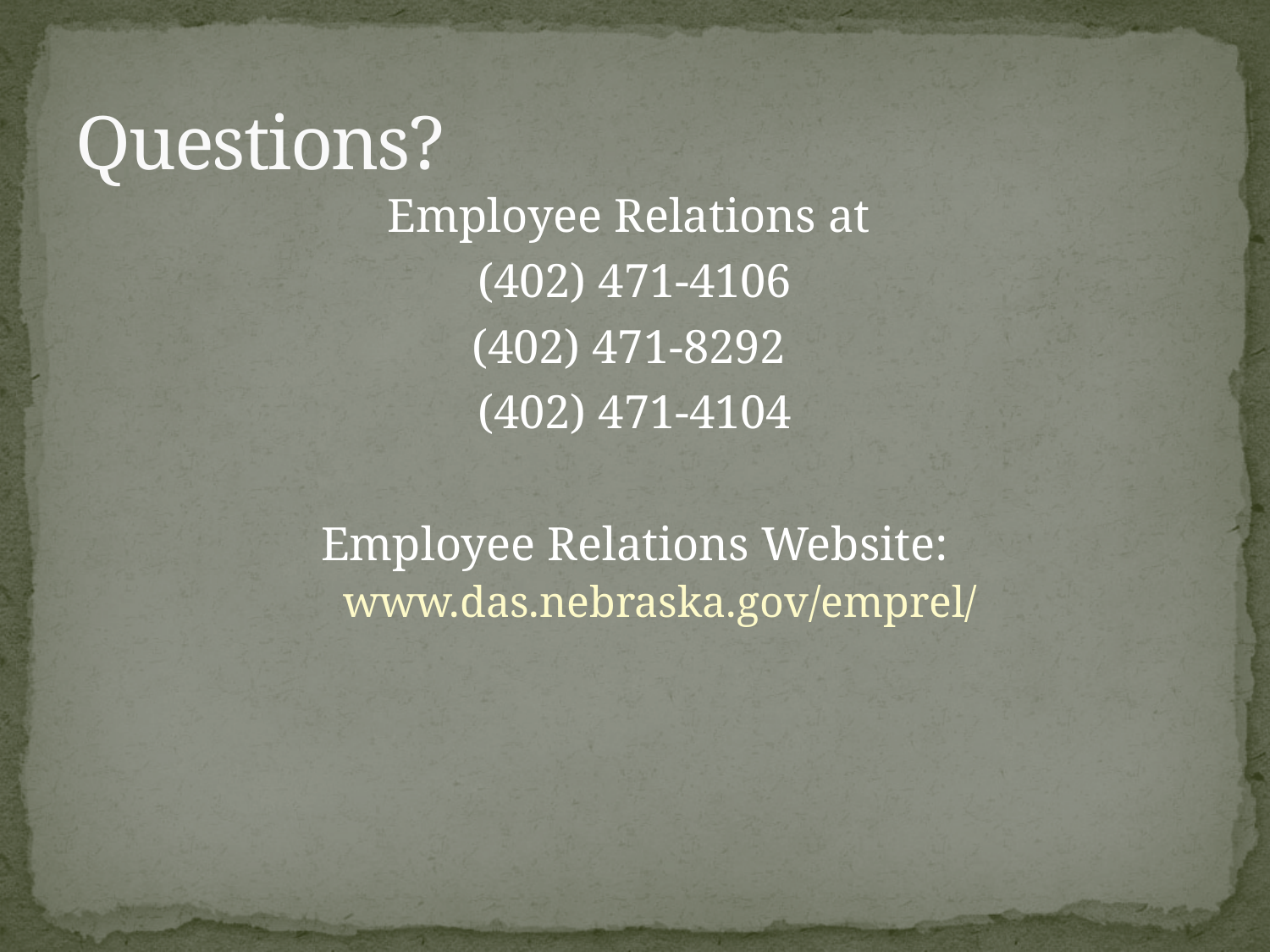

# Questions?
Employee Relations at
(402) 471-4106
(402) 471-8292
(402) 471-4104

Employee Relations Website:
www.das.nebraska.gov/emprel/